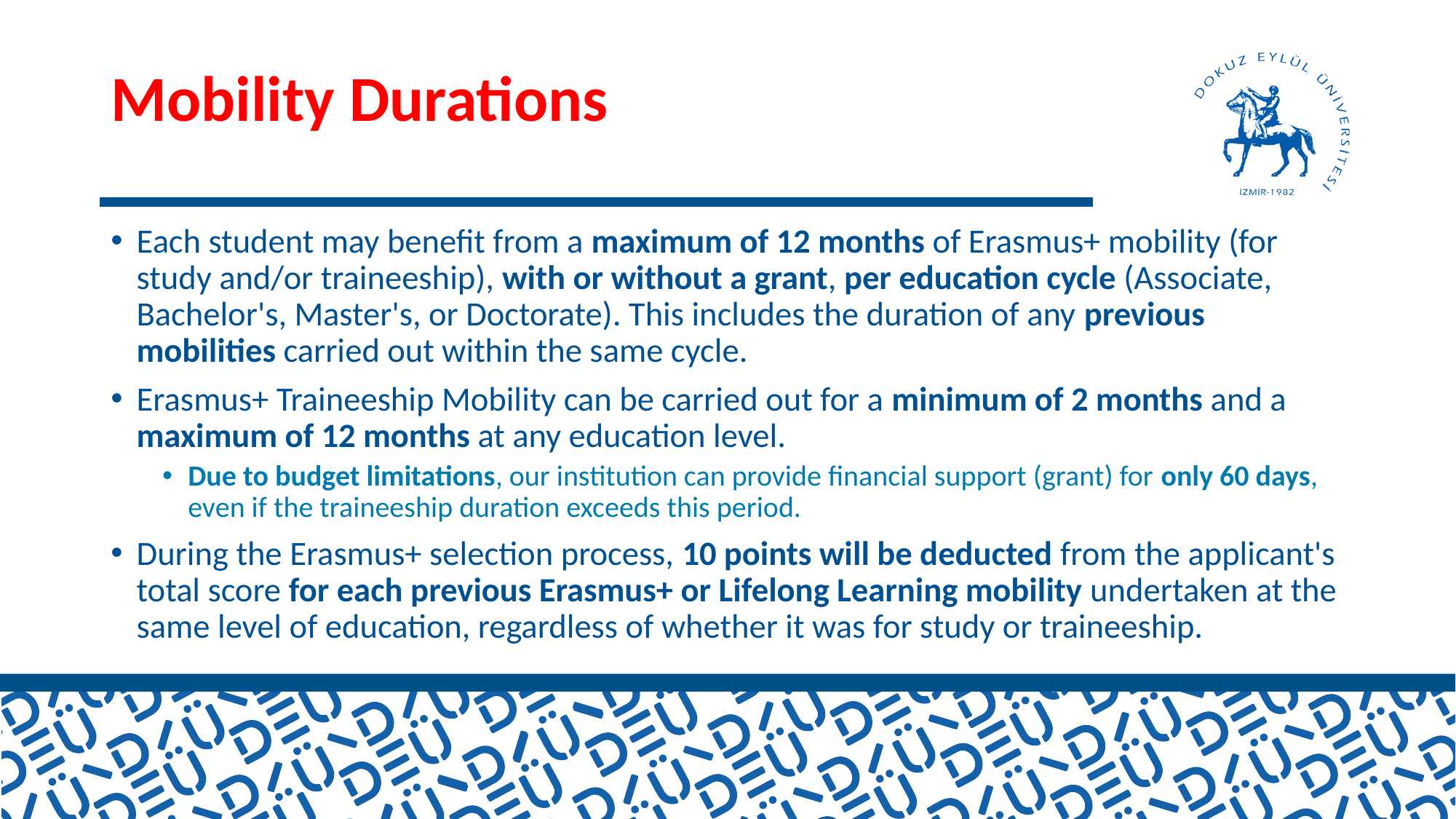

# Mobility Durations
Each student may benefit from a maximum of 12 months of Erasmus+ mobility (for study and/or traineeship), with or without a grant, per education cycle (Associate, Bachelor's, Master's, or Doctorate). This includes the duration of any previous mobilities carried out within the same cycle.
Erasmus+ Traineeship Mobility can be carried out for a minimum of 2 months and a maximum of 12 months at any education level.
Due to budget limitations, our institution can provide financial support (grant) for only 60 days, even if the traineeship duration exceeds this period.
During the Erasmus+ selection process, 10 points will be deducted from the applicant's total score for each previous Erasmus+ or Lifelong Learning mobility undertaken at the same level of education, regardless of whether it was for study or traineeship.